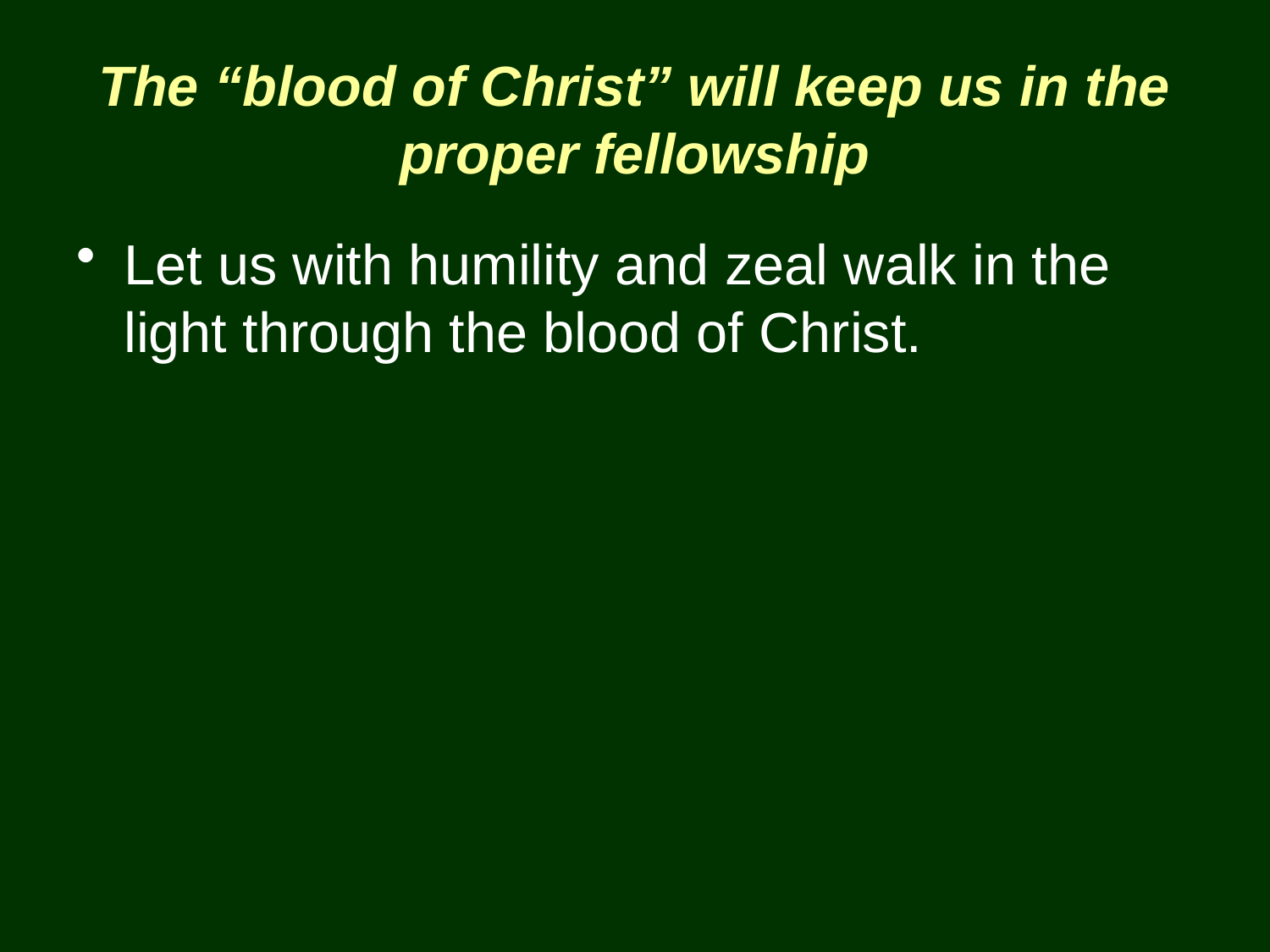

# The “blood of Christ” will keep us in the proper fellowship
Let us with humility and zeal walk in the light through the blood of Christ.